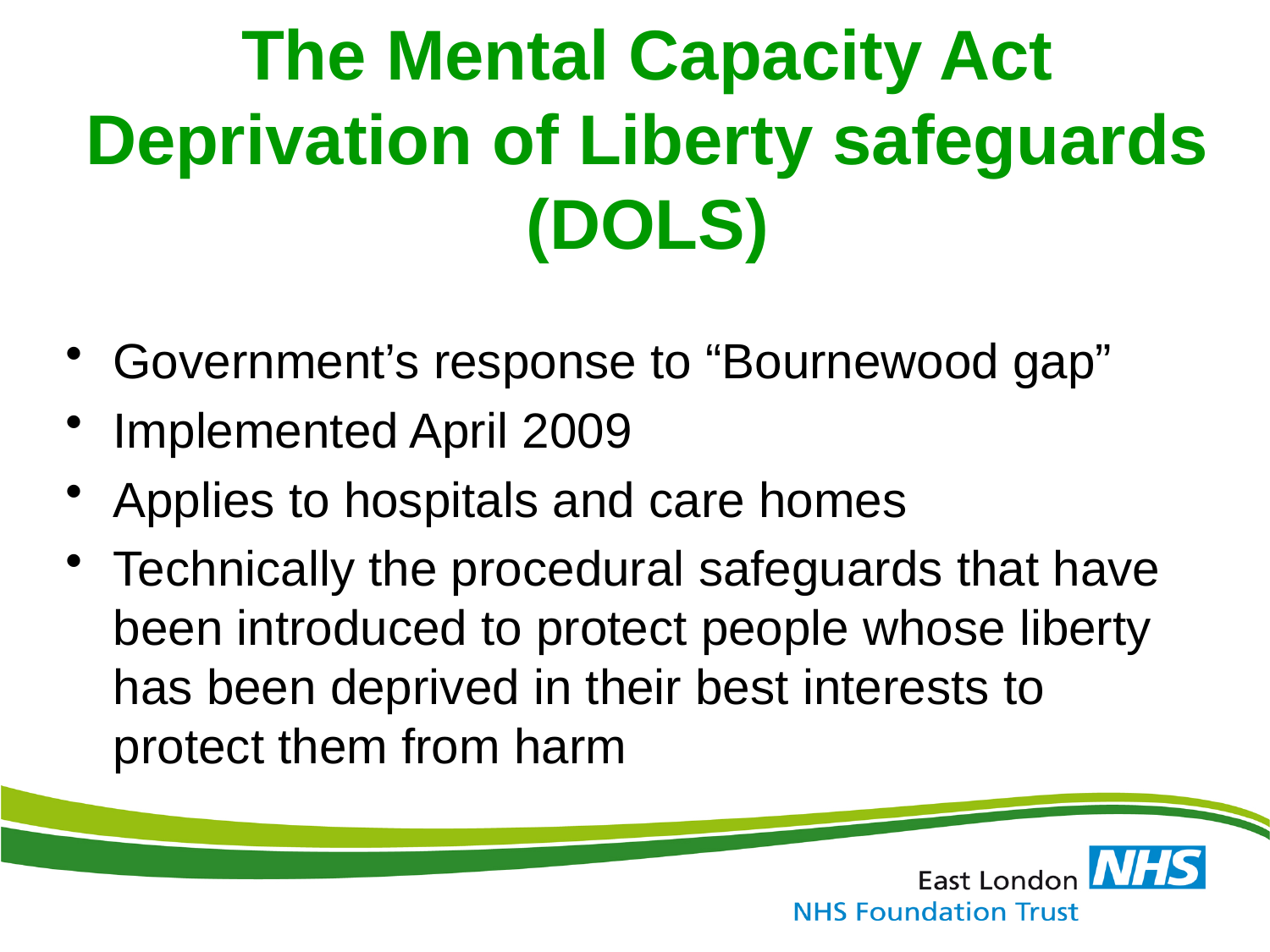

# The Mental Capacity Act Deprivation of Liberty safeguards (DOLS)
Government’s response to “Bournewood gap”
Implemented April 2009
Applies to hospitals and care homes
Technically the procedural safeguards that have been introduced to protect people whose liberty has been deprived in their best interests to protect them from harm